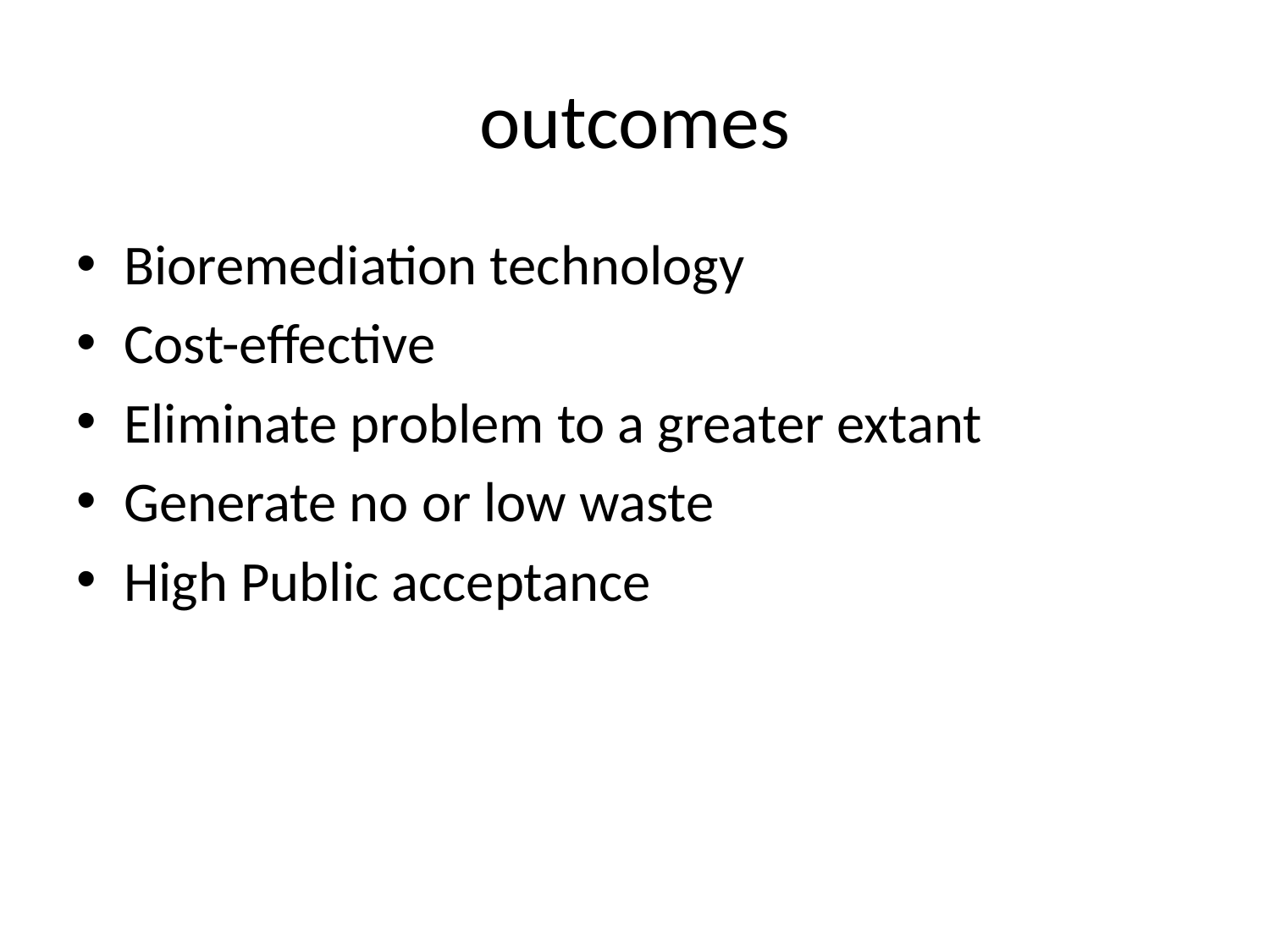

# outcomes
Bioremediation technology
Cost-effective
Eliminate problem to a greater extant
Generate no or low waste
High Public acceptance